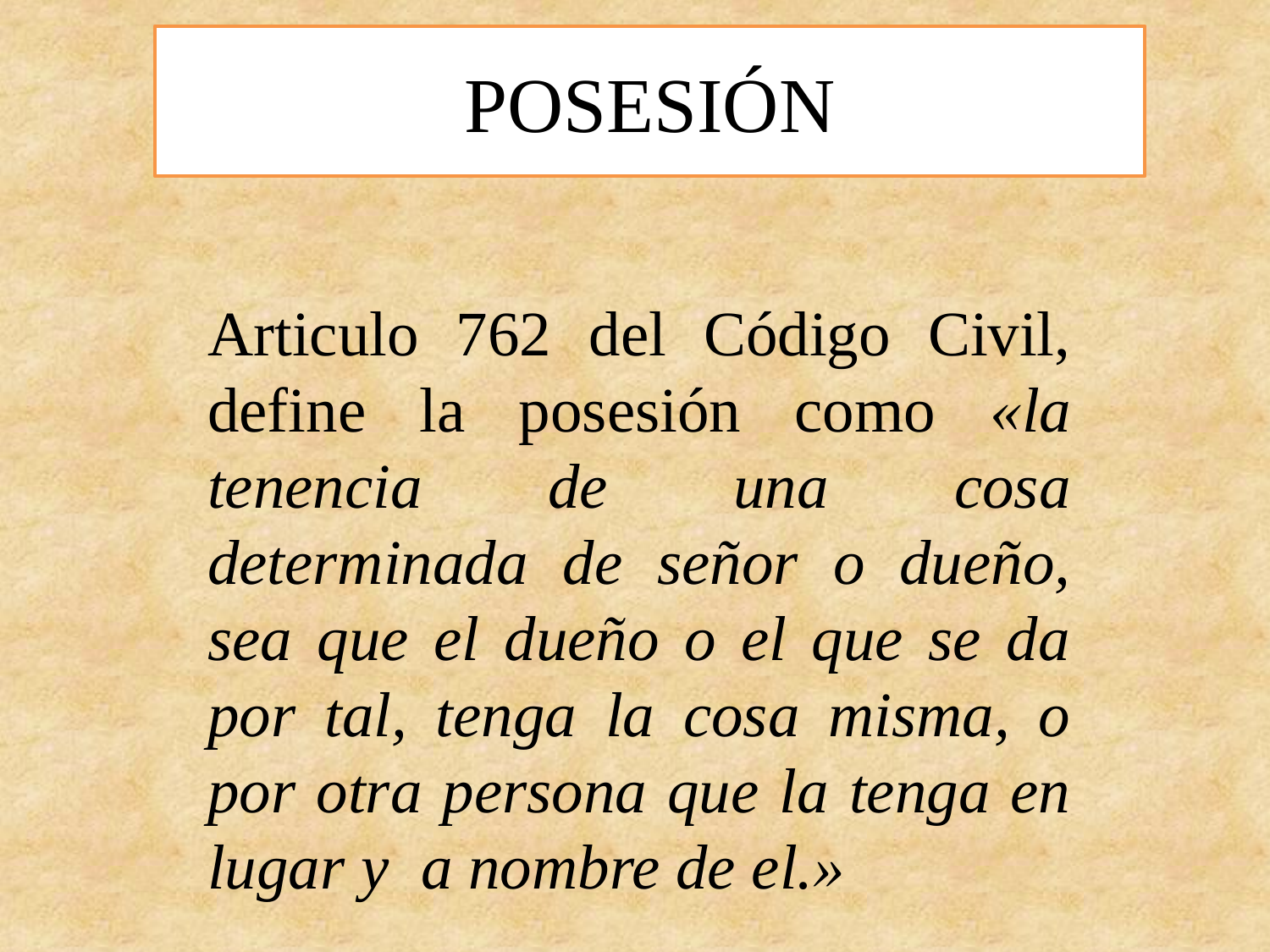

# POSESIÓN
Articulo 762 del Código Civil, define la posesión como «la tenencia de una cosa determinada de señor o dueño, sea que el dueño o el que se da por tal, tenga la cosa misma, o por otra persona que la tenga en lugar y  a nombre de el.»